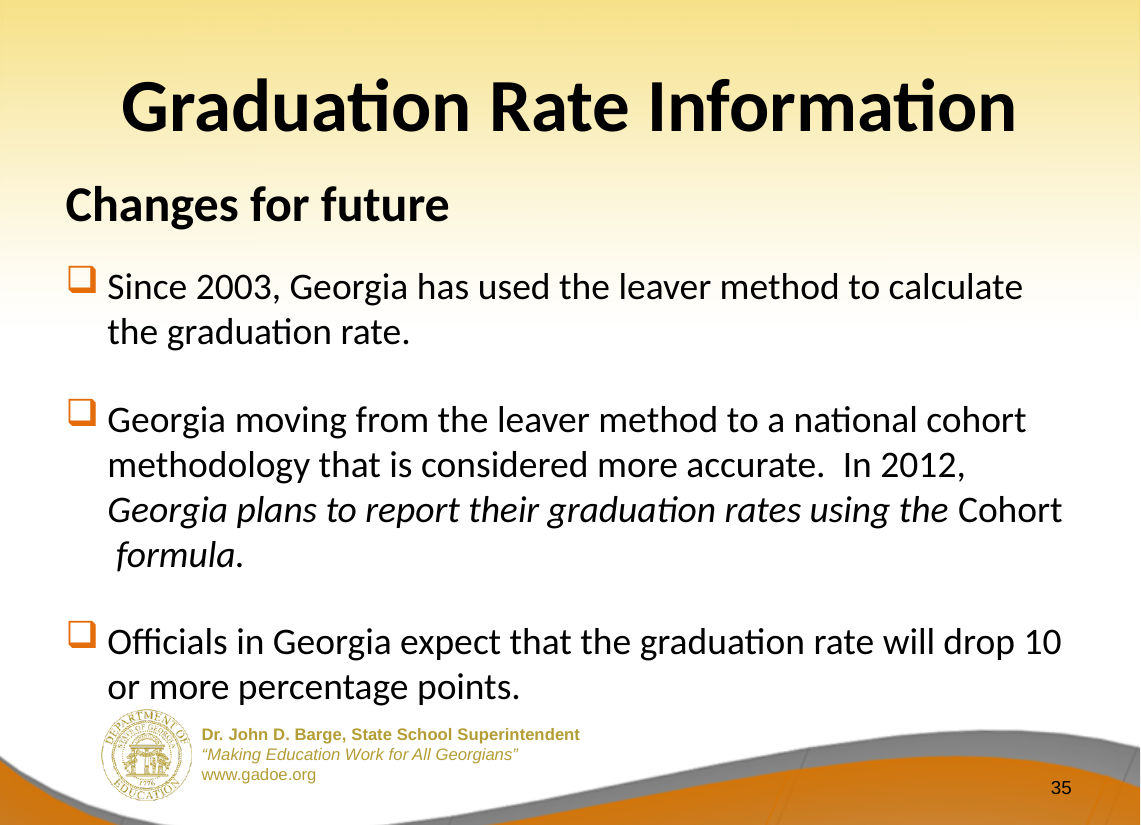

# Graduation Rate Information
Changes for future

Since 2003, Georgia has used the leaver method to calculate the graduation rate.

Georgia moving from the leaver method to a national cohort methodology that is considered more accurate.  In 2012, Georgia plans to report their graduation rates using the Cohort  formula.

Officials in Georgia expect that the graduation rate will drop 10 or more percentage points.
35